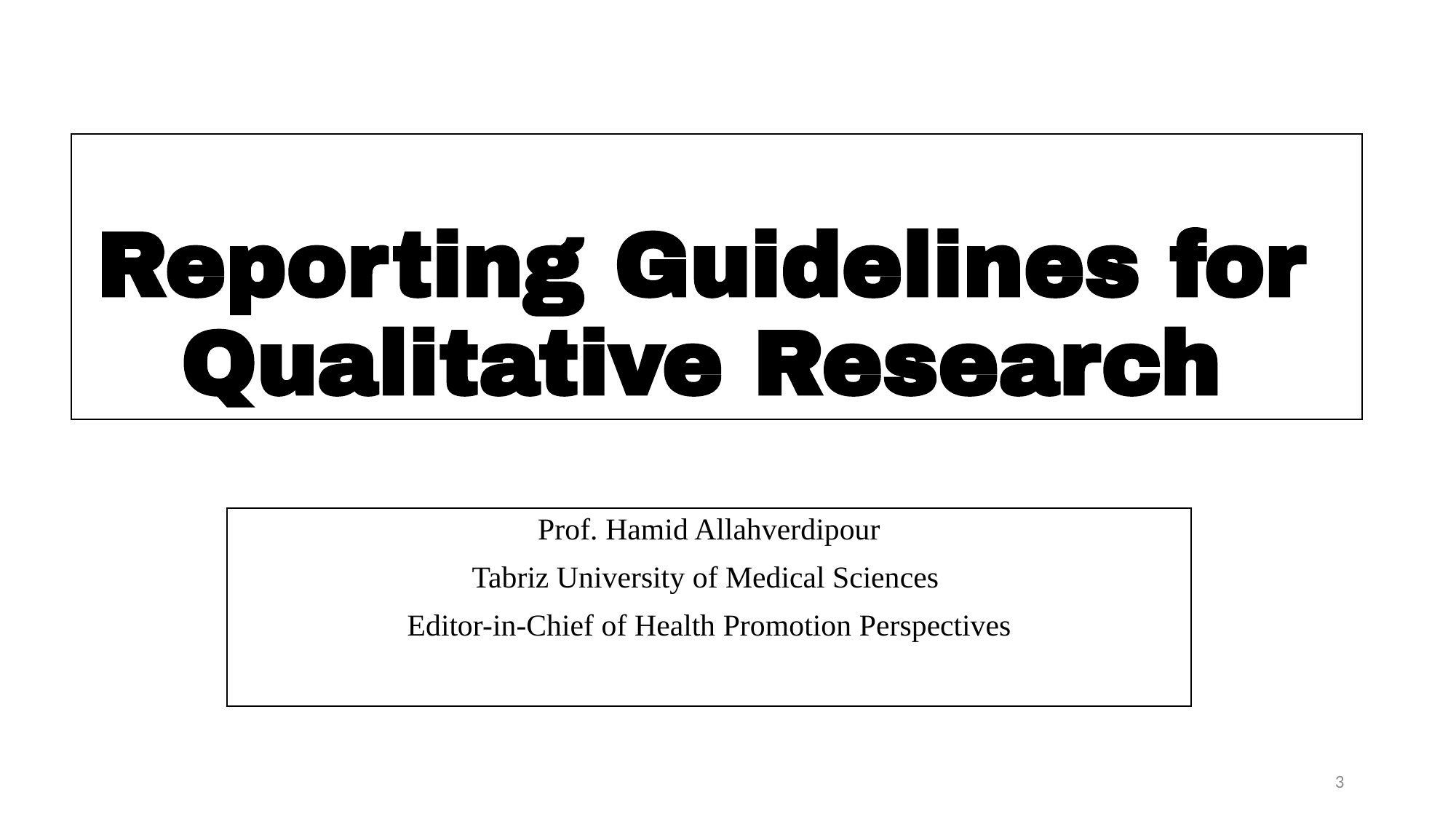

# Reporting Guidelines for  Qualitative Research
Prof. Hamid Allahverdipour
Tabriz University of Medical Sciences
Editor-in-Chief of Health Promotion Perspectives
3